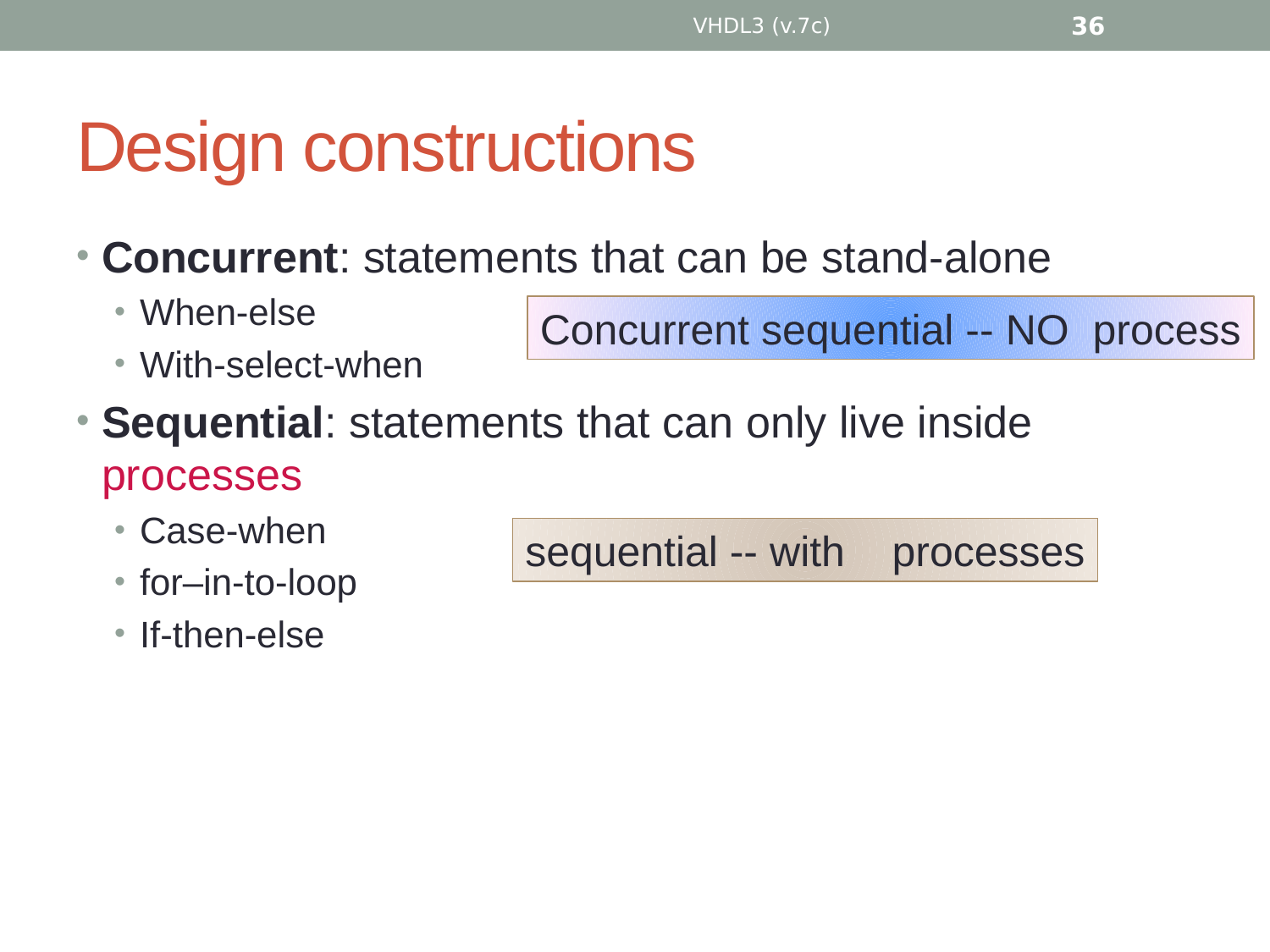

VHDL3 (v.7c)
36
# Design constructions
Concurrent: statements that can be stand-alone
When-else
With-select-when
Sequential: statements that can only live inside processes
Case-when
for–in-to-loop
If-then-else
Concurrent sequential -- NO  process
sequential -- with    processes